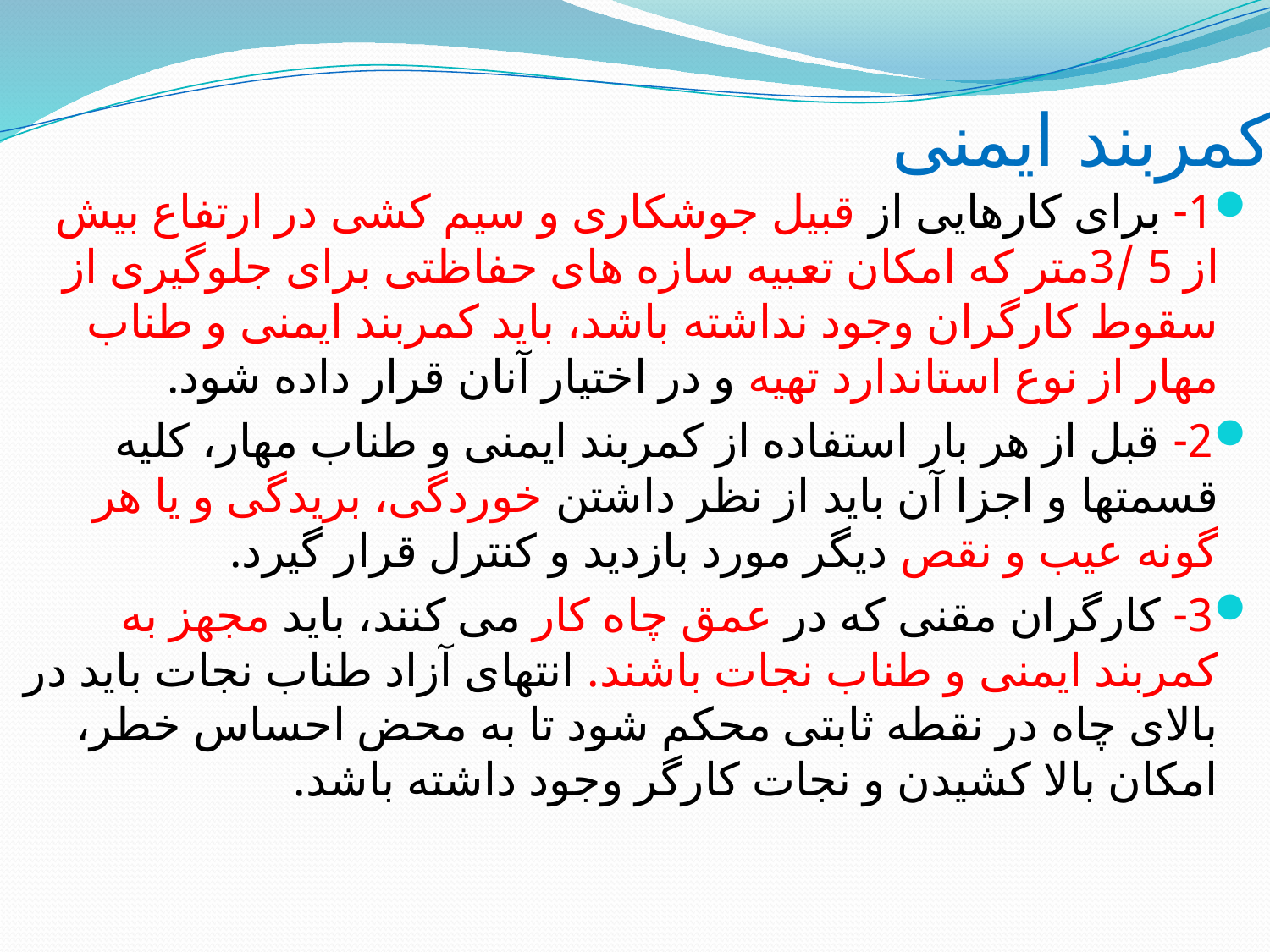

# کمربند ایمنی
1- برای کارهایی از قبیل جوشکاری و سیم کشی در ارتفاع بیش از 5 /3متر که امکان تعبیه سازه های حفاظتی برای جلوگیری از سقوط کارگران وجود نداشته باشد، باید کمربند ایمنی و طناب مهار از نوع استاندارد تهیه و در اختیار آنان قرار داده شود.
2- قبل از هر بار استفاده از کمربند ایمنی و طناب مهار، کلیه قسمتها و اجزا آن باید از نظر داشتن خوردگی، بریدگی و یا هر گونه عیب و نقص دیگر مورد بازدید و کنترل قرار گیرد.
3- کارگران مقنی که در عمق چاه کار می کنند، باید مجهز به کمربند ایمنی و طناب نجات باشند. انتهای آزاد طناب نجات باید در بالای چاه در نقطه ثابتی محکم شود تا به محض احساس خطر، امکان بالا کشیدن و نجات کارگر وجود داشته باشد.